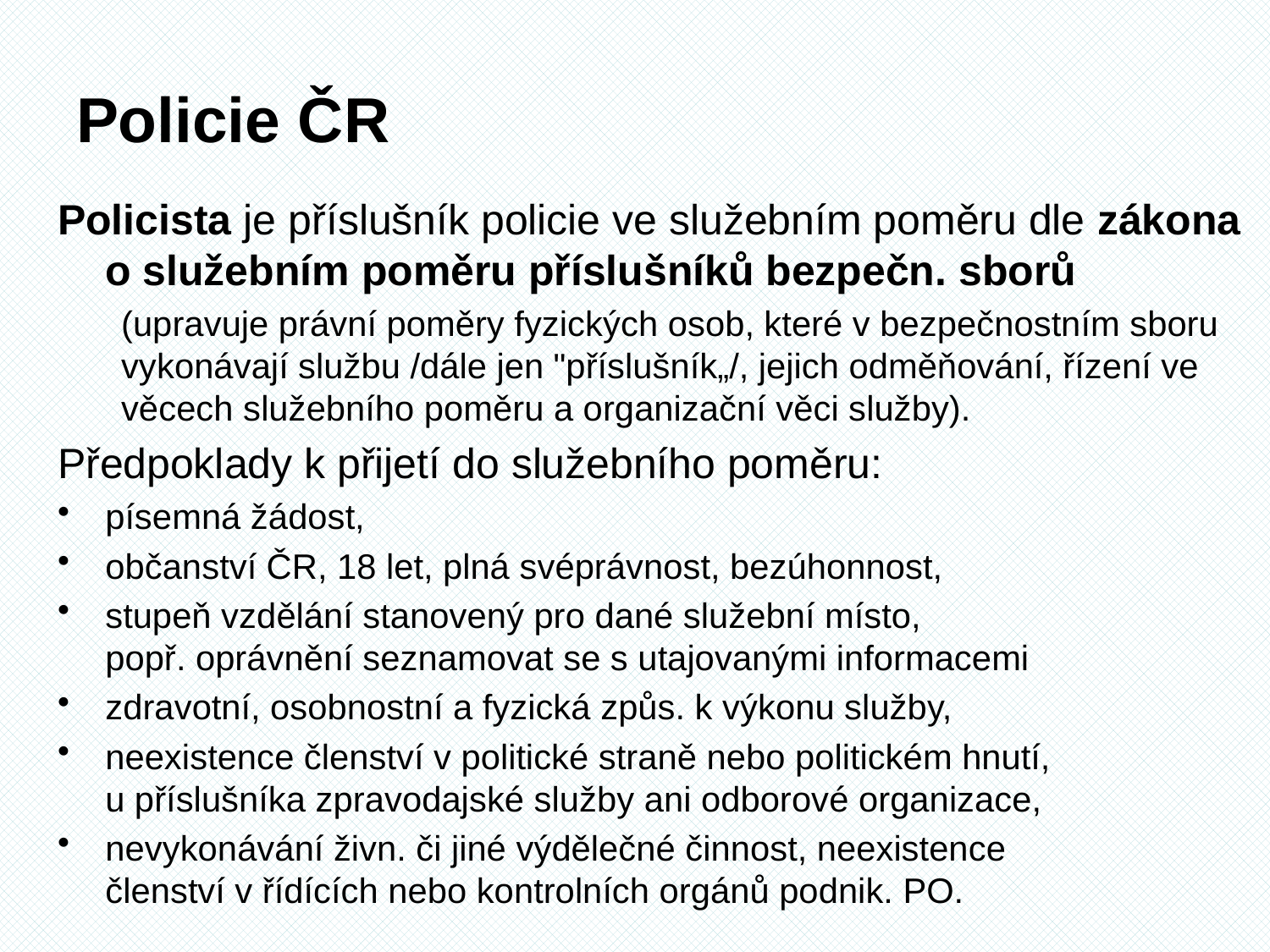

# Policie ČR
Policista je příslušník policie ve služebním poměru dle zákona o služebním poměru příslušníků bezpečn. sborů
(upravuje právní poměry fyzických osob, které v bezpečnostním sboru vykonávají službu /dále jen "příslušník„/, jejich odměňování, řízení ve věcech služebního poměru a organizační věci služby).
Předpoklady k přijetí do služebního poměru:
písemná žádost,
občanství ČR, 18 let, plná svéprávnost, bezúhonnost,
stupeň vzdělání stanovený pro dané služební místo,
popř. oprávnění seznamovat se s utajovanými informacemi
zdravotní, osobnostní a fyzická způs. k výkonu služby,
neexistence členství v politické straně nebo politickém hnutí,
u příslušníka zpravodajské služby ani odborové organizace,
nevykonávání živn. či jiné výdělečné činnost, neexistence
členství v řídících nebo kontrolních orgánů podnik. PO.